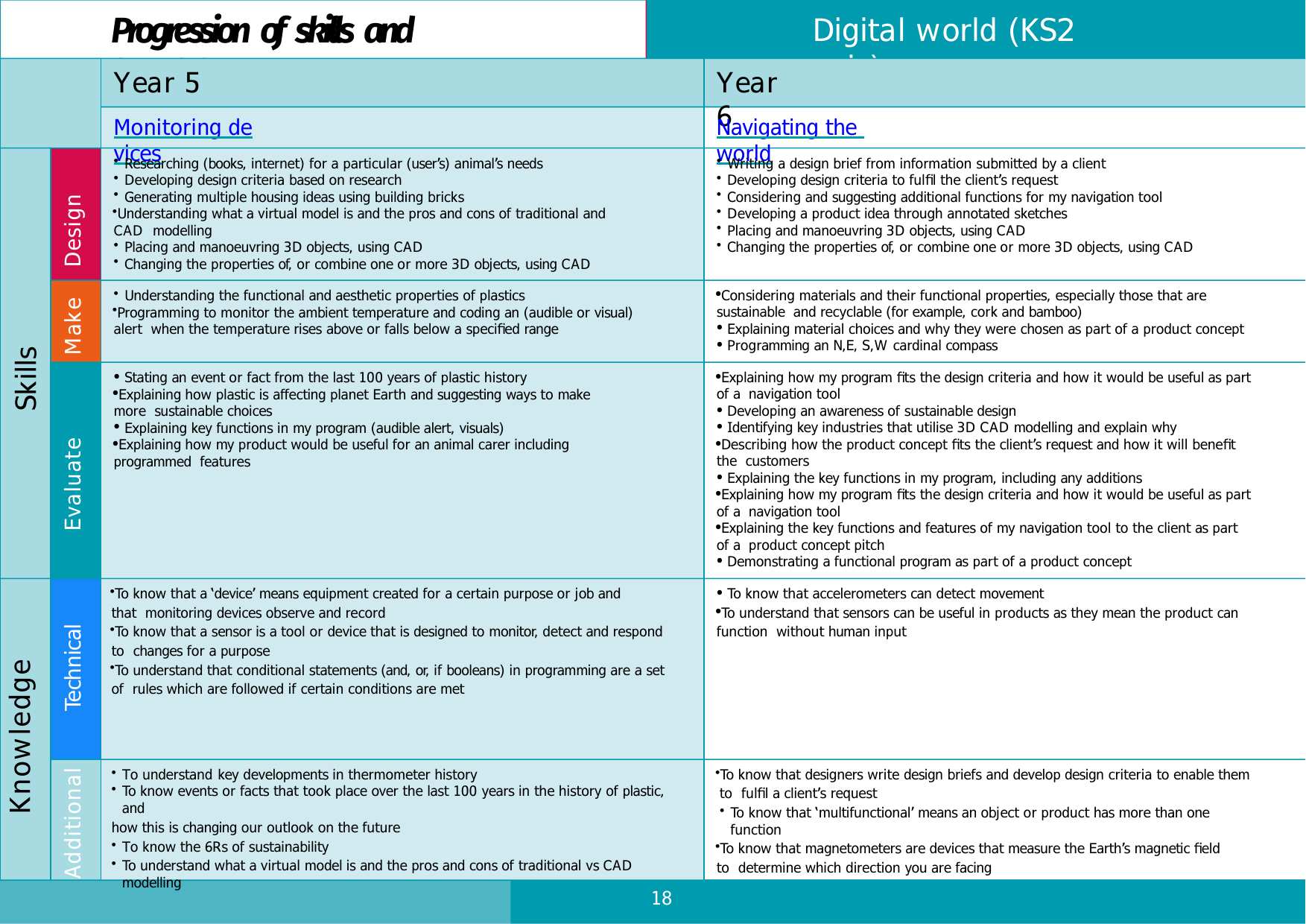

# Progression of skills and knowledge
Digital world (KS2 only)
Year 5
Monitoring devices

Year 6
Navigating the world
Researching (books, internet) for a particular (user’s) animal’s needs
Developing design criteria based on research
Generating multiple housing ideas using building bricks
Understanding what a virtual model is and the pros and cons of traditional and CAD  modelling
Placing and manoeuvring 3D objects, using CAD
Changing the properties of, or combine one or more 3D objects, using CAD
Understanding the functional and aesthetic properties of plastics
Programming to monitor the ambient temperature and coding an (audible or visual) alert  when the temperature rises above or falls below a speciﬁed range

Stating an event or fact from the last 100 years of plastic history
Explaining how plastic is affecting planet Earth and suggesting ways to make more  sustainable choices
Explaining key functions in my program (audible alert, visuals)
Explaining how my product would be useful for an animal carer including programmed  features
Writing a design brief from information submitted by a client
Developing design criteria to fulﬁl the client’s request
Considering and suggesting additional functions for my navigation tool
Developing a product idea through annotated sketches
Placing and manoeuvring 3D objects, using CAD
Changing the properties of, or combine one or more 3D objects, using CAD

Considering materials and their functional properties, especially those that are sustainable  and recyclable (for example, cork and bamboo)
Explaining material choices and why they were chosen as part of a product concept
Programming an N,E, S,W cardinal compass
Explaining how my program ﬁts the design criteria and how it would be useful as part of a  navigation tool
Developing an awareness of sustainable design
Identifying key industries that utilise 3D CAD modelling and explain why
Describing how the product concept ﬁts the client’s request and how it will beneﬁt the  customers
Explaining the key functions in my program, including any additions
Explaining how my program ﬁts the design criteria and how it would be useful as part of a  navigation tool
Explaining the key functions and features of my navigation tool to the client as part of a  product concept pitch
Demonstrating a functional program as part of a product concept
To know that accelerometers can detect movement
To understand that sensors can be useful in products as they mean the product can function  without human input
Design
Skills
Make
Evaluate
To know that a ‘device’ means equipment created for a certain purpose or job and that  monitoring devices observe and record
To know that a sensor is a tool or device that is designed to monitor, detect and respond to  changes for a purpose
To understand that conditional statements (and, or, if booleans) in programming are a set of  rules which are followed if certain conditions are met
Technical
Knowledge
To know that designers write design briefs and develop design criteria to enable them to  fulﬁl a client’s request
To know that ‘multifunctional’ means an object or product has more than one function
To know that magnetometers are devices that measure the Earth’s magnetic ﬁeld to  determine which direction you are facing
To understand key developments in thermometer history
To know events or facts that took place over the last 100 years in the history of plastic, and
how this is changing our outlook on the future
To know the 6Rs of sustainability
To understand what a virtual model is and the pros and cons of traditional vs CAD modelling
Additional
18